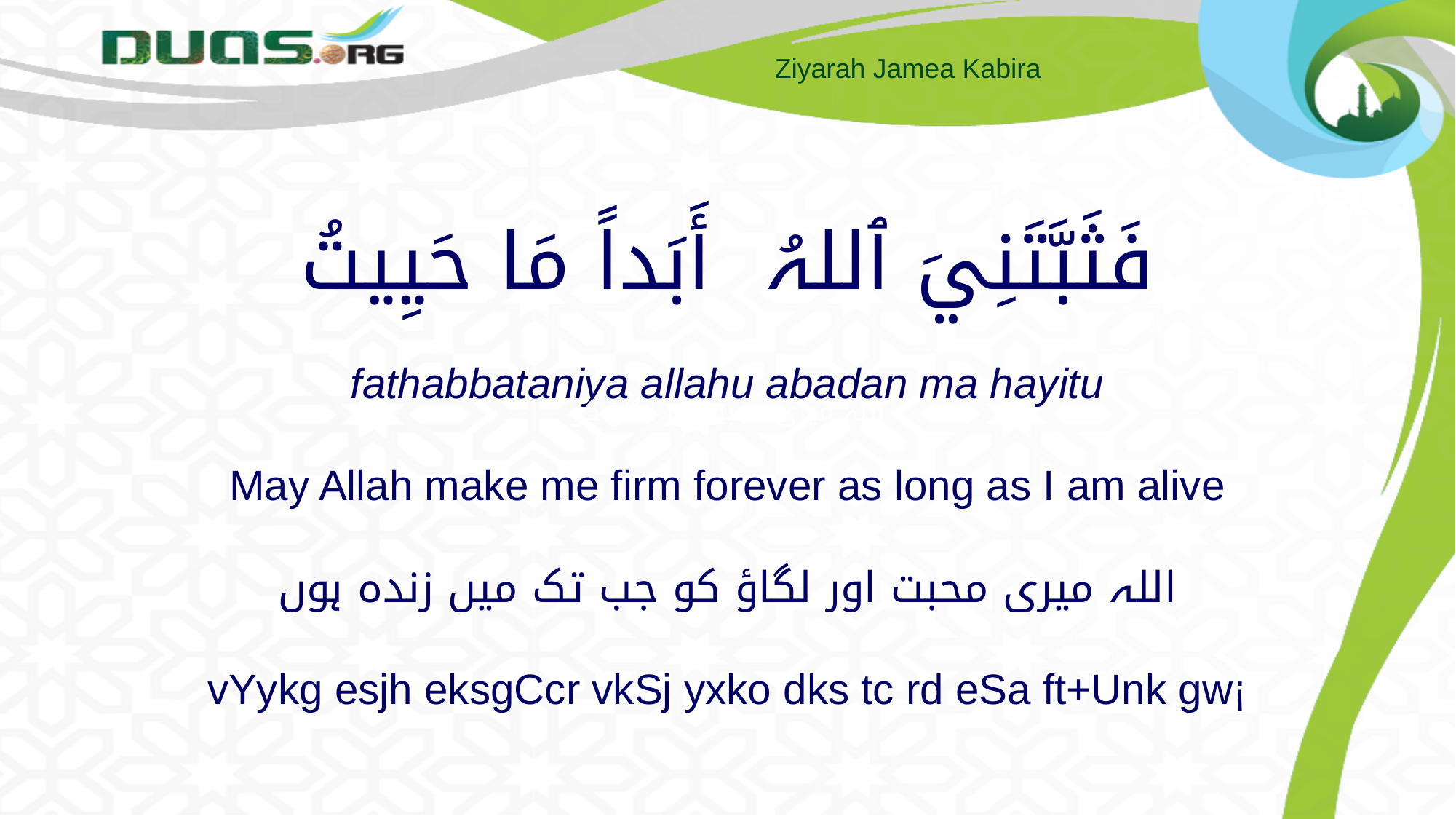

اللہ میری محبت اور لگاؤ ​​کو
# فَثَبَّتَنِيَ ٱللہُ  أَبَداً مَا حَيِيتُ fathabbataniya allahu abadan ma hayitu May Allah make me firm forever as long as I am alive اللہ میری محبت اور لگاؤ کو جب تک میں زندہ ہوں vYykg esjh eksgCcr vkSj yxko dks tc rd eSa ft+Unk gw¡